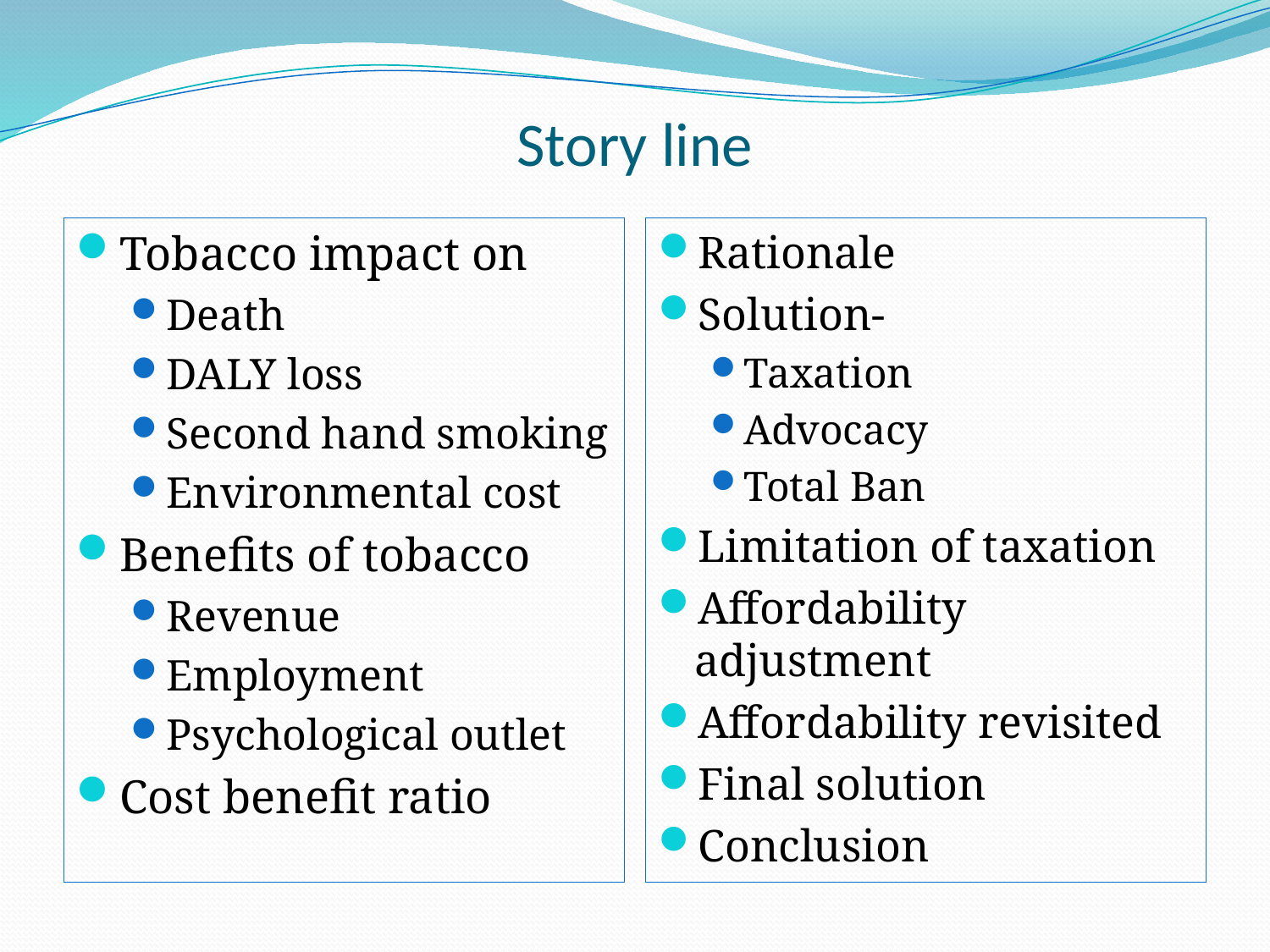

# Story line
Tobacco impact on
Death
DALY loss
Second hand smoking
Environmental cost
Benefits of tobacco
Revenue
Employment
Psychological outlet
Cost benefit ratio

Rationale
Solution-
Taxation
Advocacy
Total Ban
Limitation of taxation
Affordability adjustment
Affordability revisited
Final solution
Conclusion